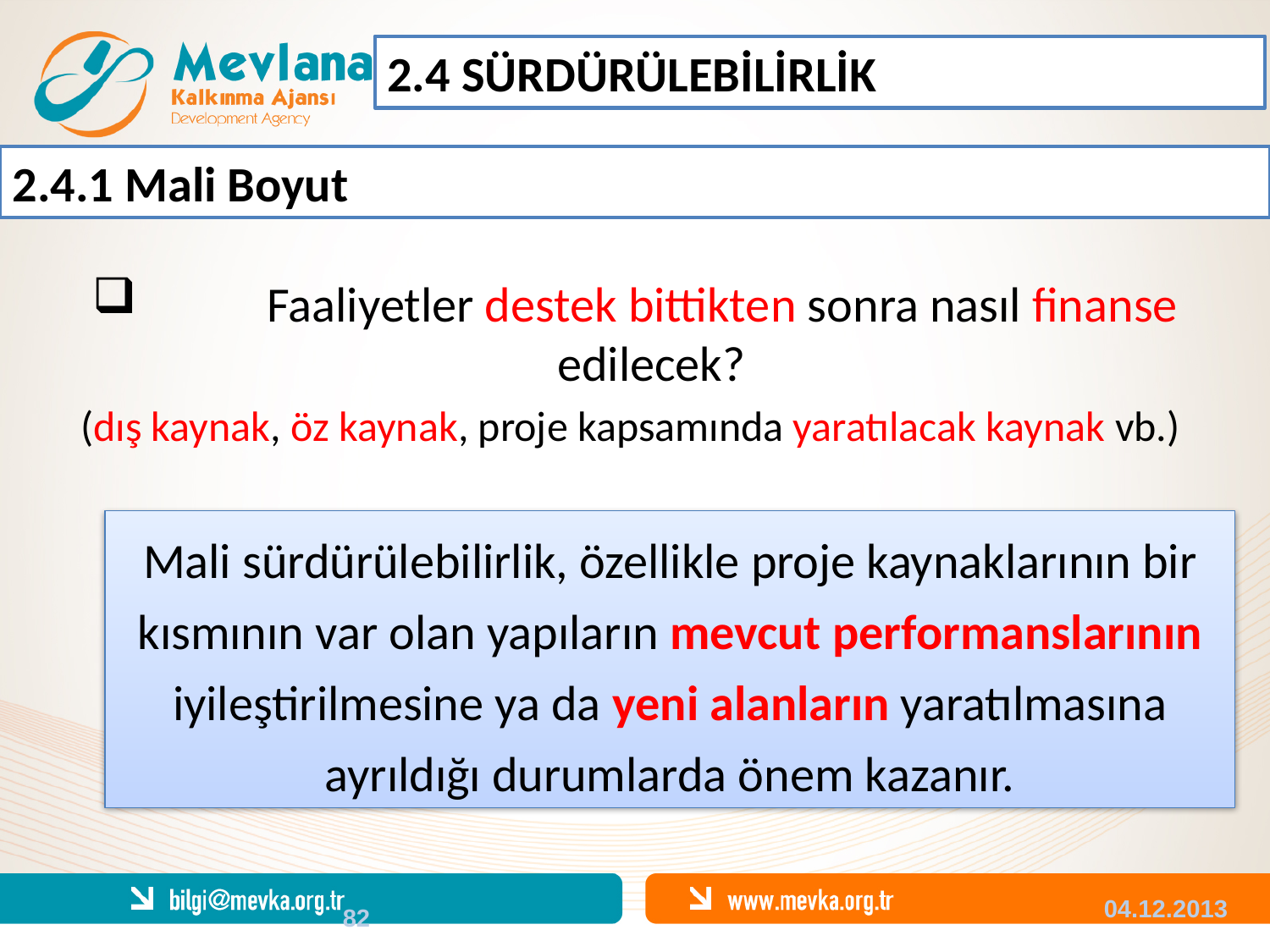

2.4 SÜRDÜRÜLEBİLİRLİK
2.4.1 Mali Boyut
	Faaliyetler destek bittikten sonra nasıl finanse edilecek?
(dış kaynak, öz kaynak, proje kapsamında yaratılacak kaynak vb.)

Mali sürdürülebilirlik, özellikle proje kaynaklarının bir kısmının var olan yapıların mevcut performanslarının iyileştirilmesine ya da yeni alanların yaratılmasına ayrıldığı durumlarda önem kazanır.
82
04.12.2013